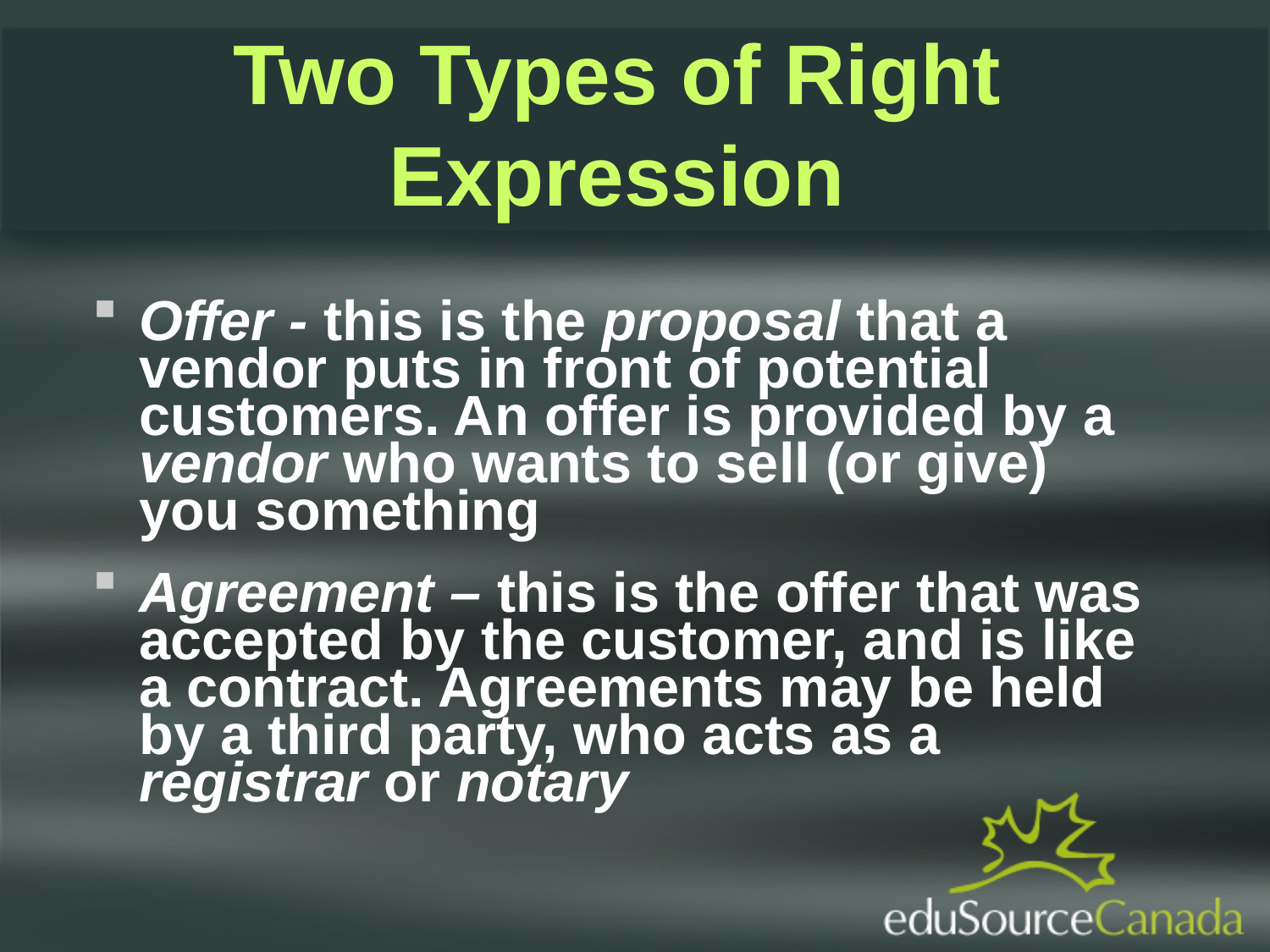

Two Types of Right Expression
Offer - this is the proposal that a vendor puts in front of potential customers. An offer is provided by a vendor who wants to sell (or give) you something
Agreement – this is the offer that was accepted by the customer, and is like a contract. Agreements may be held by a third party, who acts as a registrar or notary